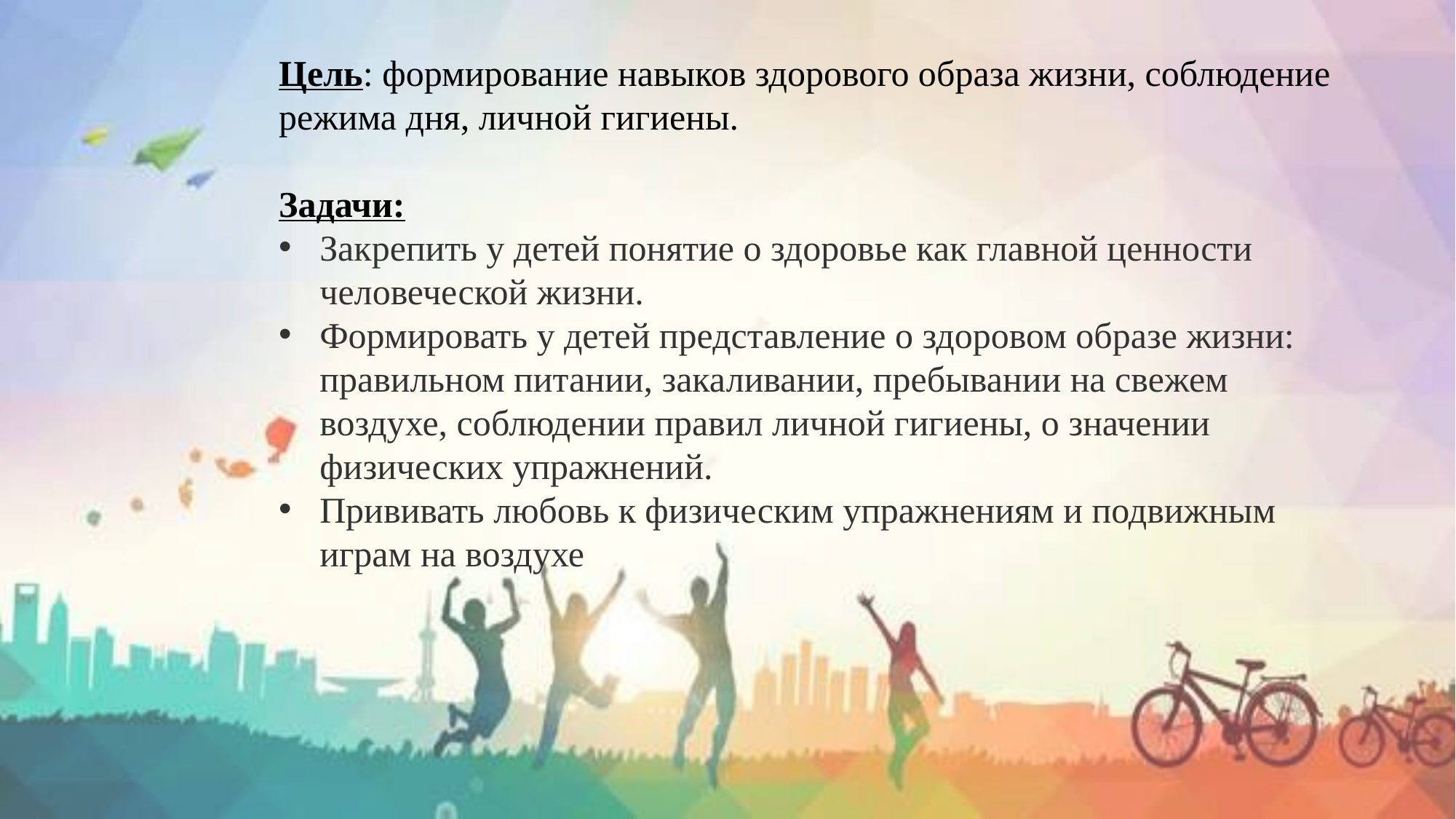

Цель: формирование навыков здорового образа жизни, соблюдение режима дня, личной гигиены.

Задачи:
Закрепить у детей понятие о здоровье как главной ценности человеческой жизни.
Формировать у детей представление о здоровом образе жизни: правильном питании, закаливании, пребывании на свежем воздухе, соблюдении правил личной гигиены, о значении физических упражнений.
Прививать любовь к физическим упражнениям и подвижным играм на воздухе